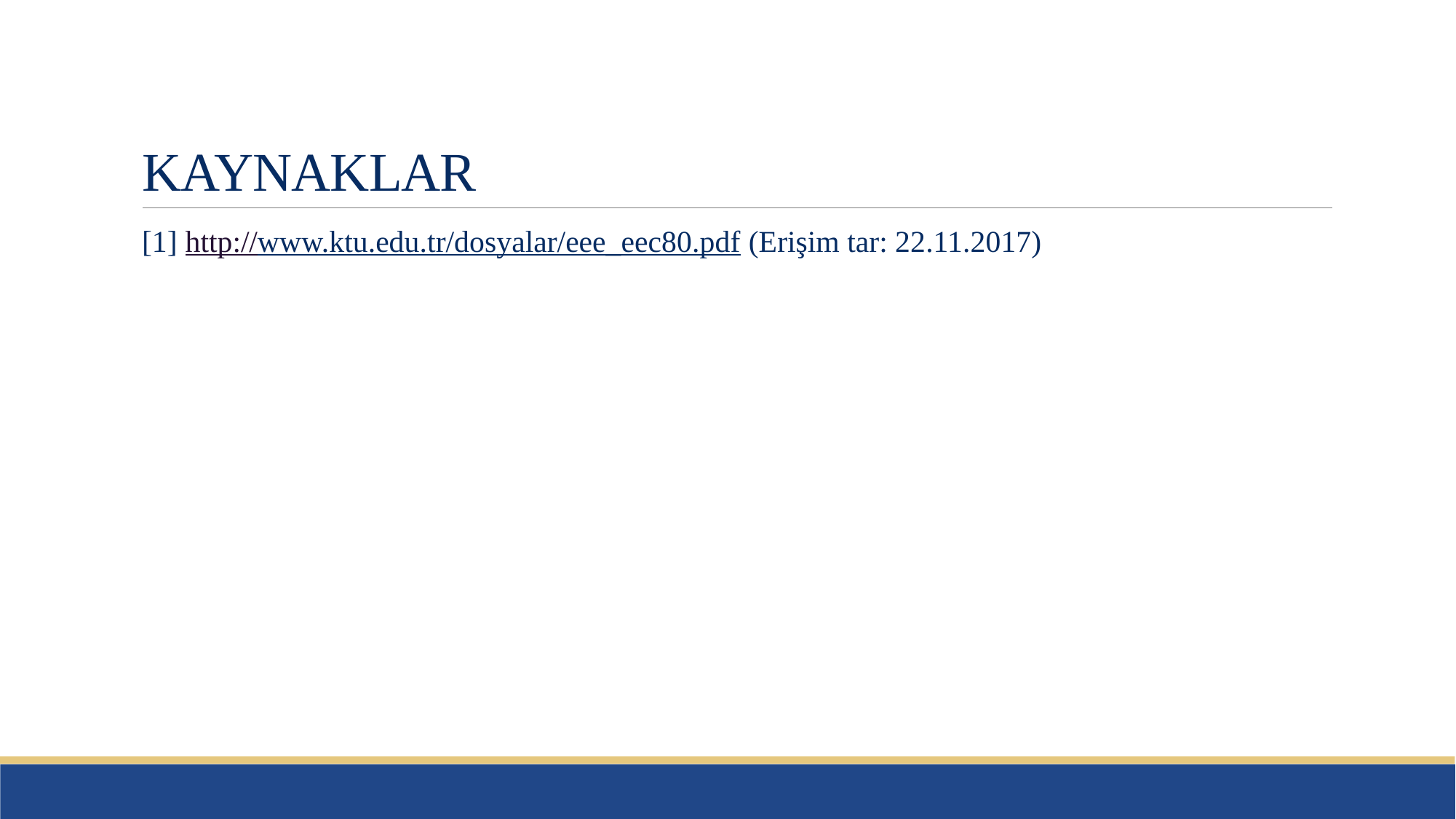

# KAYNAKLAR
[1] http://www.ktu.edu.tr/dosyalar/eee_eec80.pdf (Erişim tar: 22.11.2017)